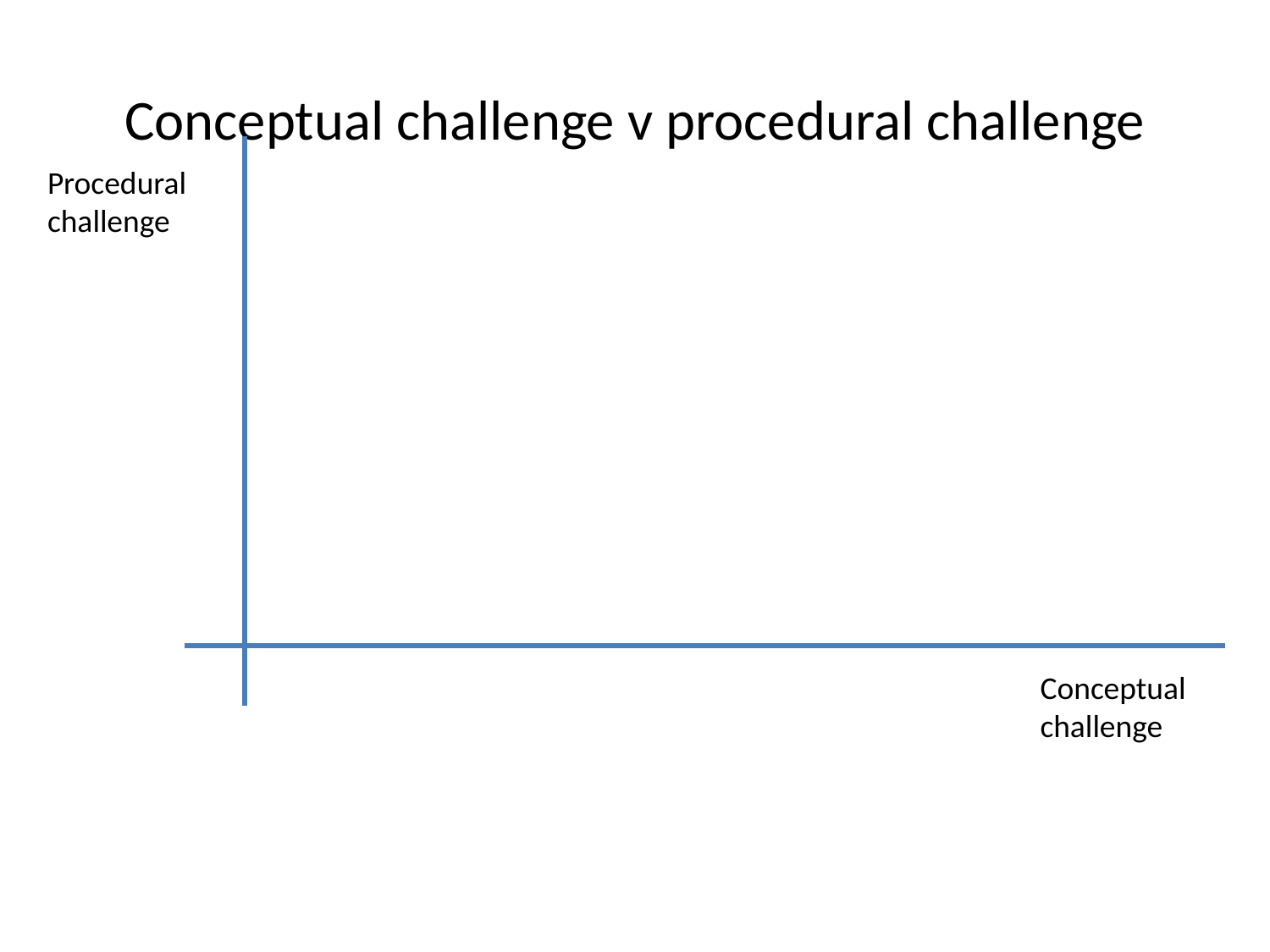

# Conceptual challenge v procedural challenge
Procedural challenge
Conceptual challenge